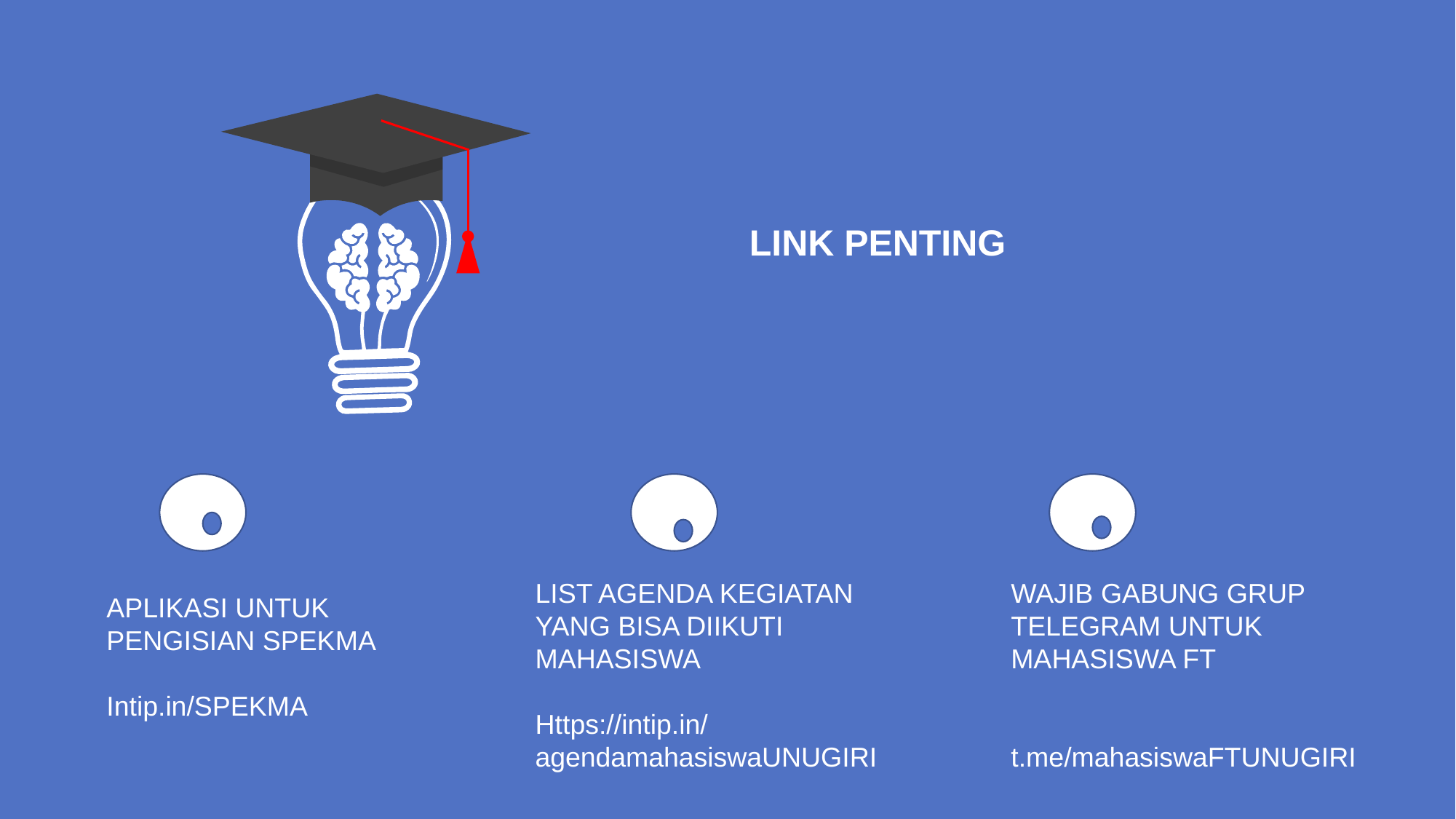

LINK PENTING

LIST AGENDA KEGIATAN YANG BISA DIIKUTI MAHASISWA

Https://intip.in/agendamahasiswaUNUGIRI
WAJIB GABUNG GRUP TELEGRAM UNTUK MAHASISWA FT

t.me/mahasiswaFTUNUGIRI
APLIKASI UNTUK PENGISIAN SPEKMA

Intip.in/SPEKMA